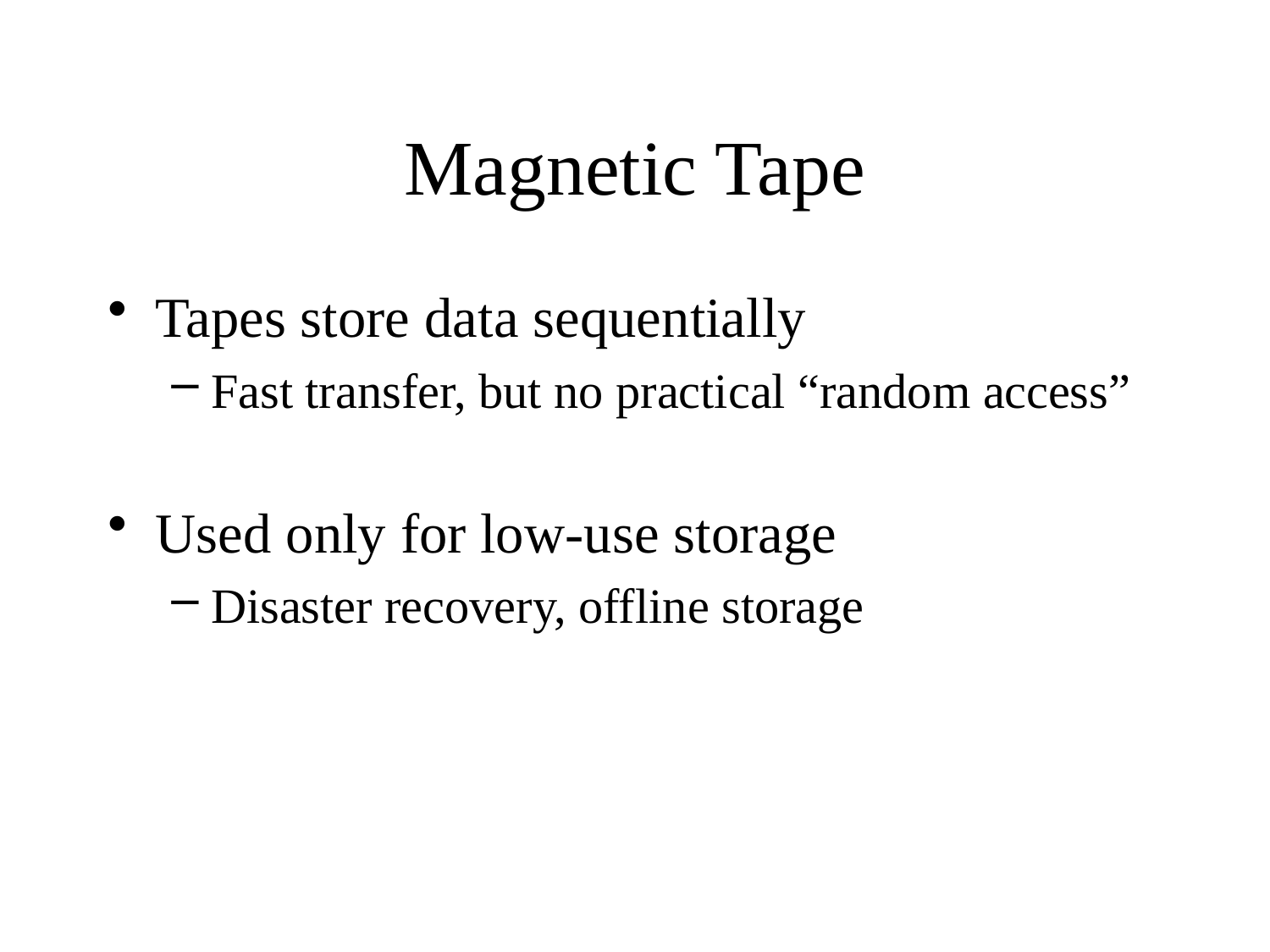

# Magnetic Tape
Tapes store data sequentially
Fast transfer, but no practical “random access”

Used only for low-use storage
Disaster recovery, offline storage